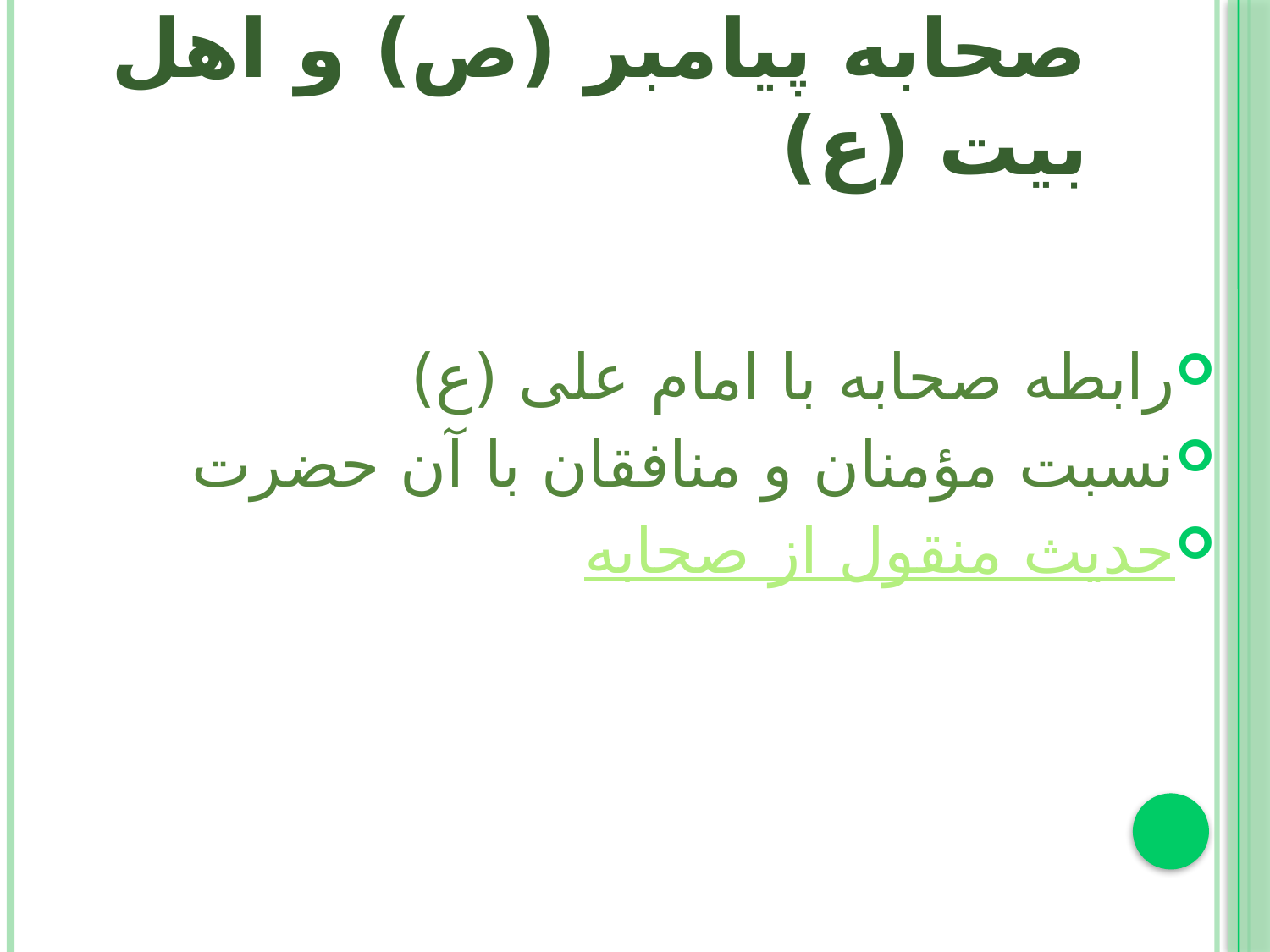

# صحابه پيامبر (ص) و اهل بيت (ع)

رابطه صحابه با امام علی (ع)
نسبت مؤمنان و منافقان با آن حضرت
حديث منقول از صحابه